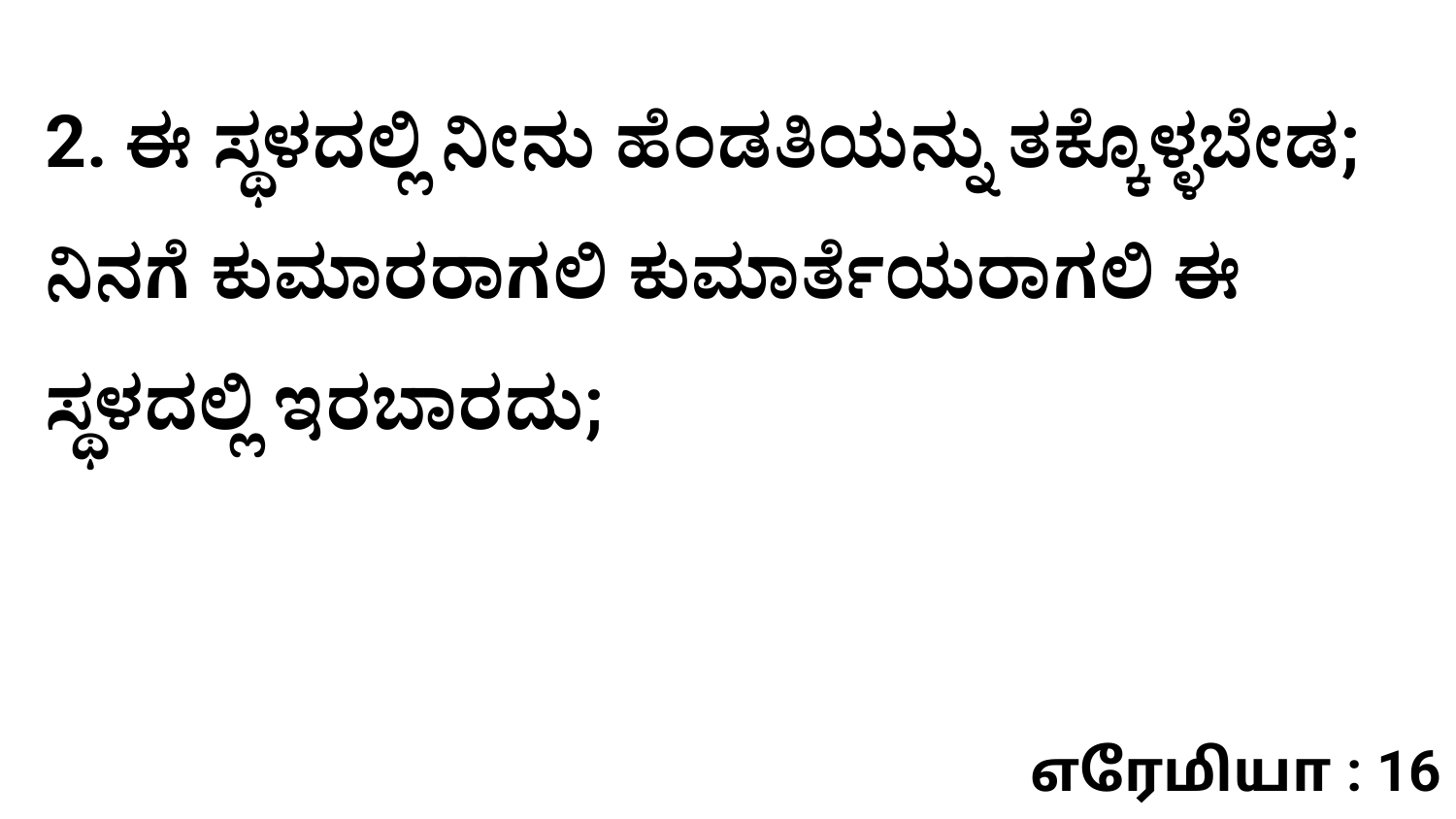

2. ಈ ಸ್ಥಳದಲ್ಲಿ ನೀನು ಹೆಂಡತಿಯನ್ನು ತಕ್ಕೊಳ್ಳಬೇಡ; ನಿನಗೆ ಕುಮಾರರಾಗಲಿ ಕುಮಾರ್ತೆಯರಾಗಲಿ ಈ ಸ್ಥಳದಲ್ಲಿ ಇರಬಾರದು;
எரேமியா : 16